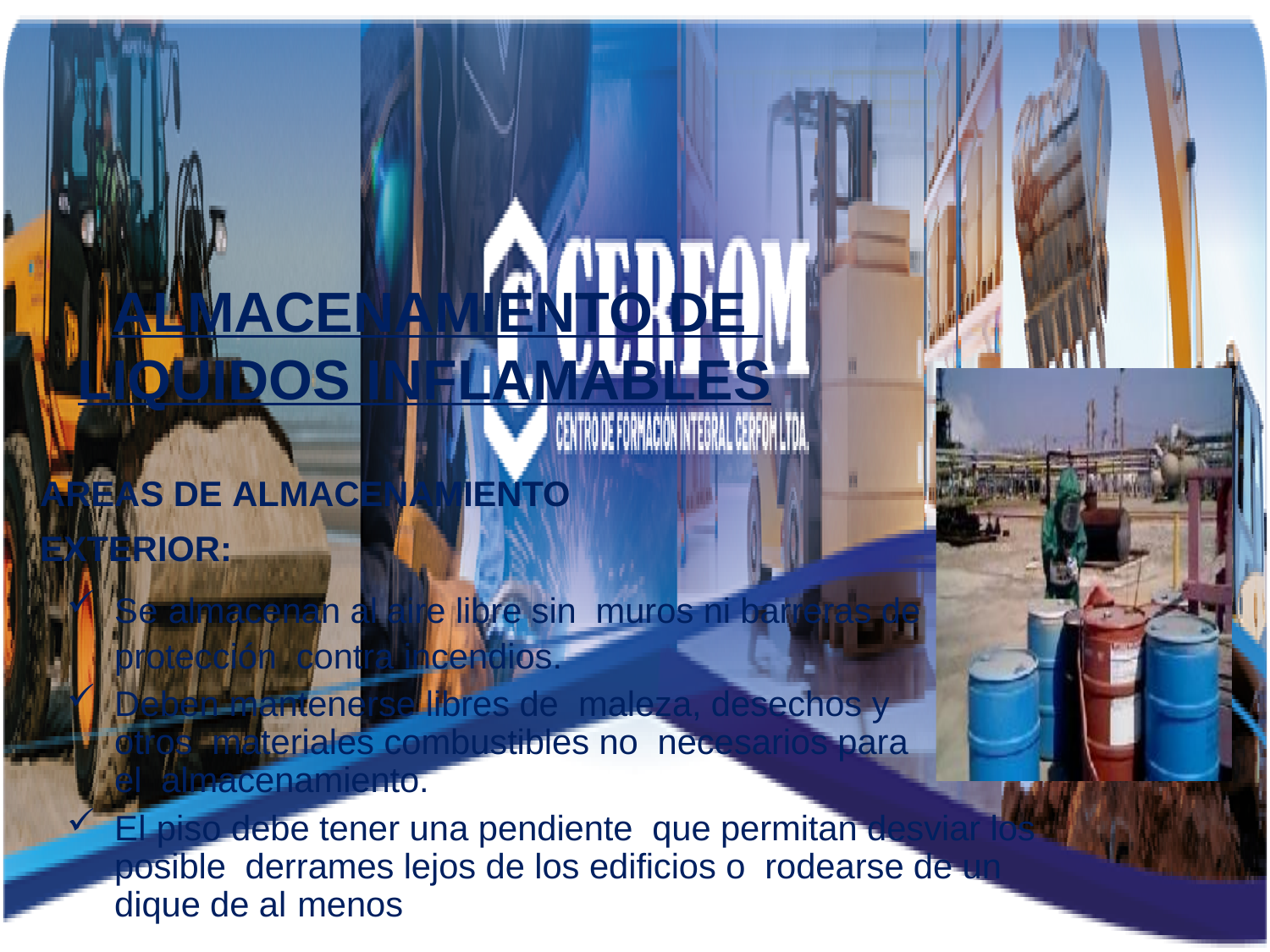

ALMACENAMIENTO DE  LIQUIDOS INFLAMABLES

AREAS DE ALMACENAMIENTO
EXTERIOR:
Se almacenan al aire libre sin  muros ni barreras de protección  contra incendios.
Deben mantenerse libres de  maleza, desechos y otros  materiales combustibles no  necesarios para el  almacenamiento.
El piso debe tener una pendiente  que permitan desviar los posible  derrames lejos de los edificios o  rodearse de un dique de al menos